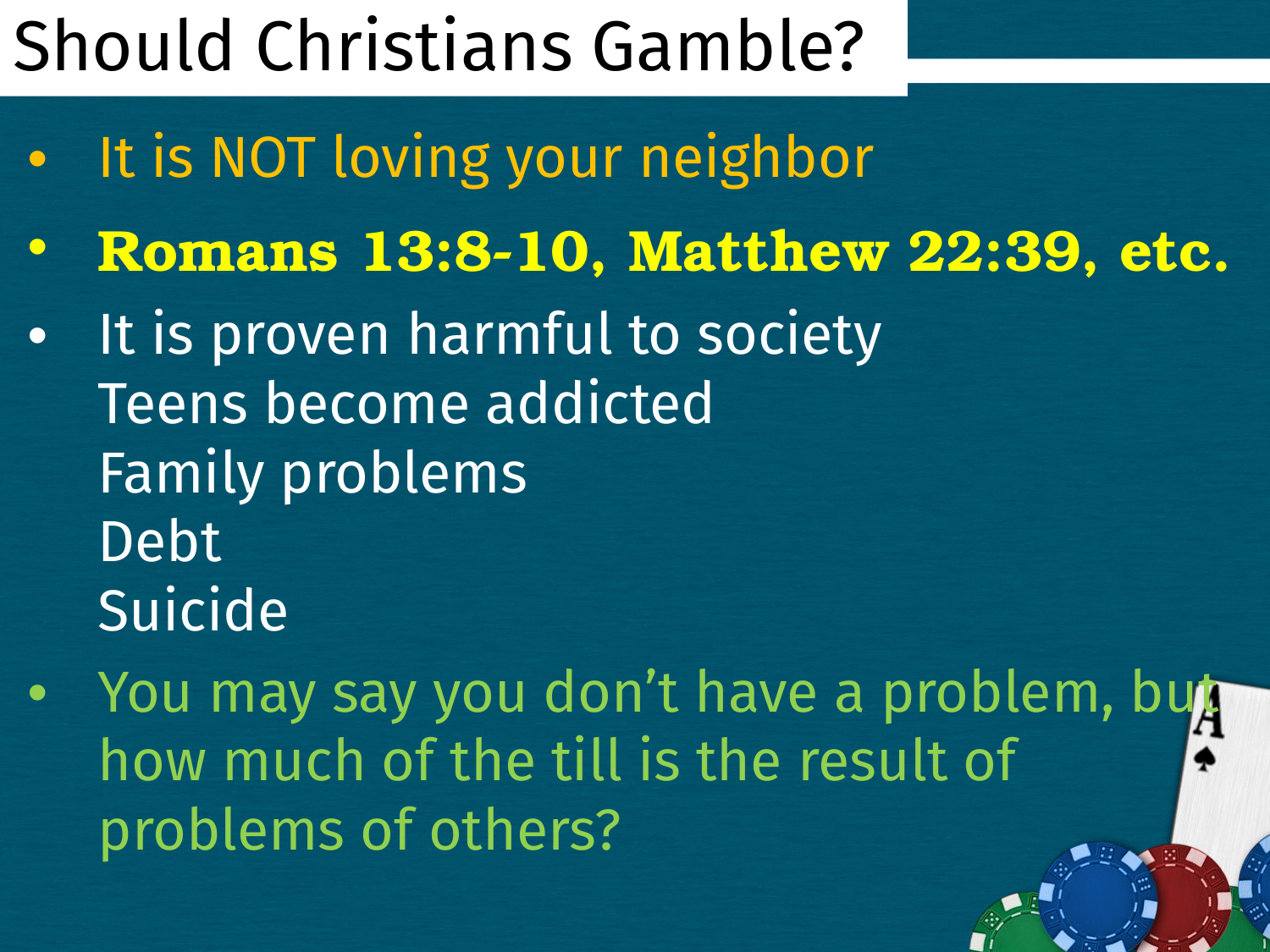

Should Christians Gamble?
It is NOT loving your neighbor
Romans 13:8-10, Matthew 22:39, etc.
It is proven harmful to society
Teens become addicted
Family problems
Debt
Suicide
You may say you don’t have a problem, but how much of the till is the result of problems of others?